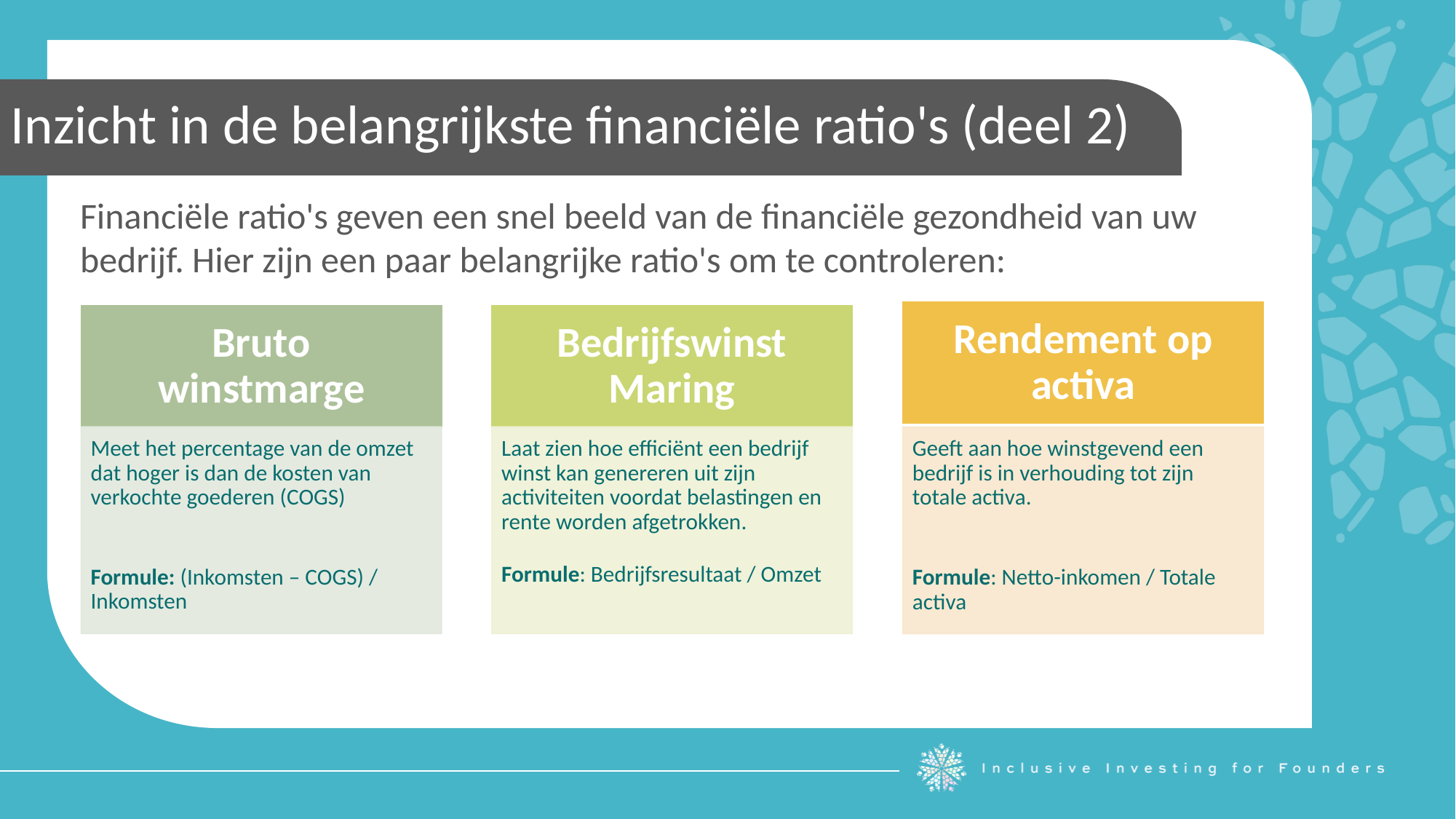

Inzicht in de belangrijkste financiële ratio's (deel 2)
Financiële ratio's geven een snel beeld van de financiële gezondheid van uw bedrijf. Hier zijn een paar belangrijke ratio's om te controleren:
Bruto winstmarge
Meet het percentage van de omzet dat hoger is dan de kosten van verkochte goederen (COGS)
Formule: (Inkomsten – COGS) / Inkomsten
Bedrijfswinst Maring
Laat zien hoe efficiënt een bedrijf winst kan genereren uit zijn activiteiten voordat belastingen en rente worden afgetrokken.
Formule: Bedrijfsresultaat / Omzet
Rendement op activa
Geeft aan hoe winstgevend een bedrijf is in verhouding tot zijn totale activa.
Formule: Netto-inkomen / Totale activa